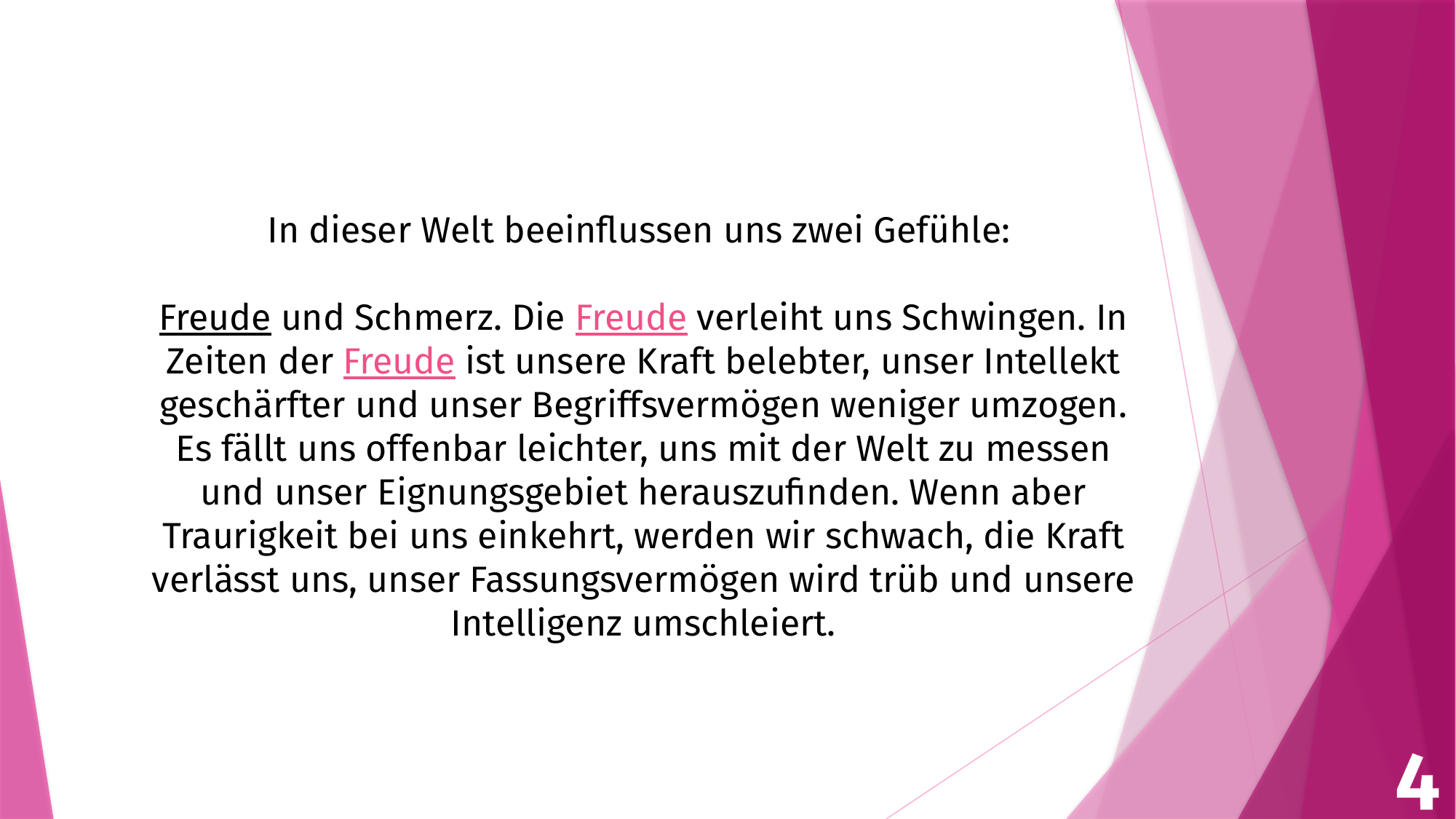

In dieser Welt beeinflussen uns zwei Gefühle:
Freude und Schmerz. Die Freude verleiht uns Schwingen. In Zeiten der Freude ist unsere Kraft belebter, unser Intellekt geschärfter und unser Begriffsvermögen weniger umzogen. Es fällt uns offenbar leichter, uns mit der Welt zu messen und unser Eignungsgebiet herauszufinden. Wenn aber Traurigkeit bei uns einkehrt, werden wir schwach, die Kraft verlässt uns, unser Fassungsvermögen wird trüb und unsere Intelligenz umschleiert.
4